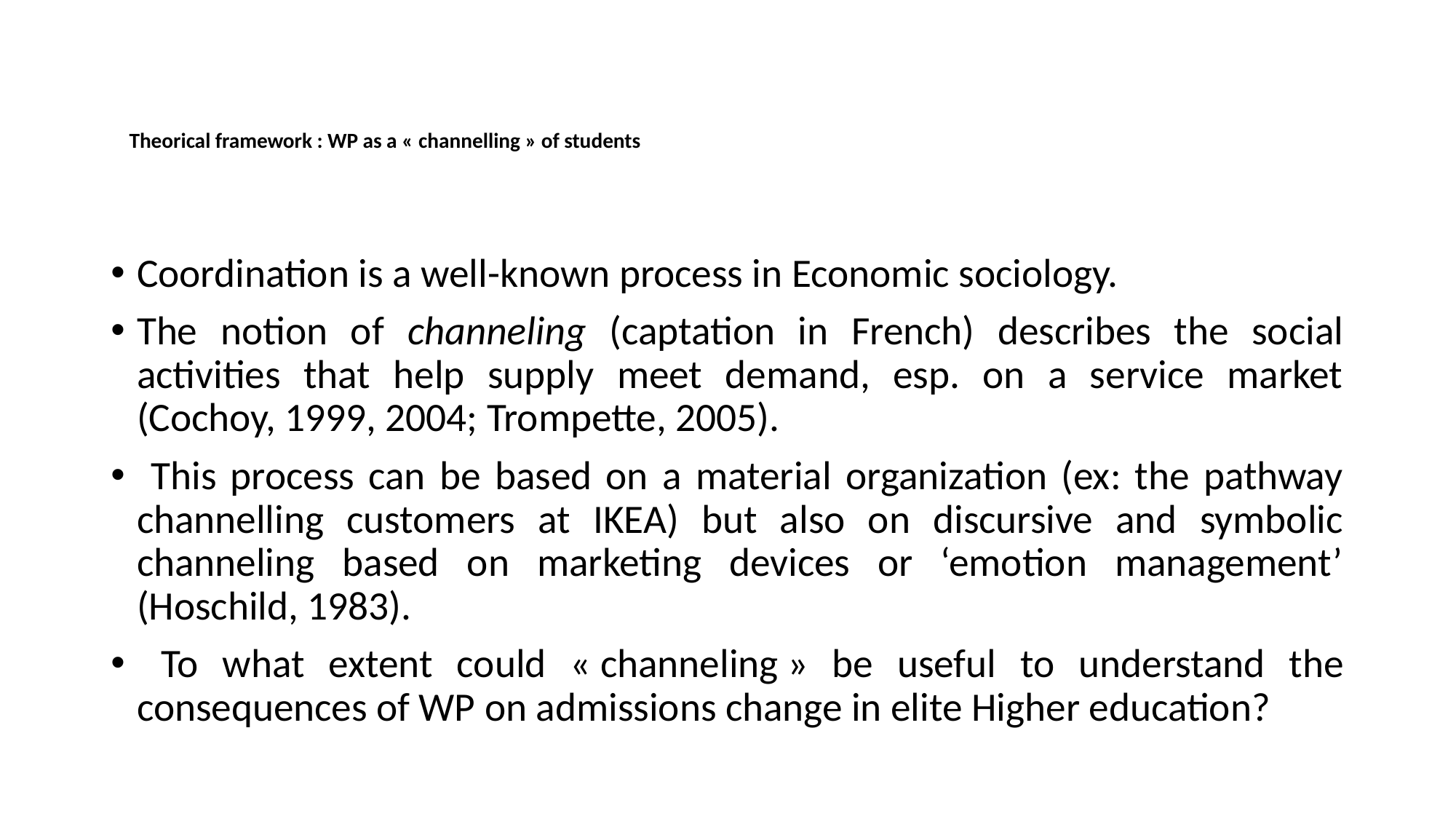

# Theorical framework : WP as a « channelling » of students
Coordination is a well-known process in Economic sociology.
The notion of channeling (captation in French) describes the social activities that help supply meet demand, esp. on a service market (Cochoy, 1999, 2004; Trompette, 2005).
 This process can be based on a material organization (ex: the pathway channelling customers at IKEA) but also on discursive and symbolic channeling based on marketing devices or ‘emotion management’ (Hoschild, 1983).
 To what extent could « channeling » be useful to understand the consequences of WP on admissions change in elite Higher education?